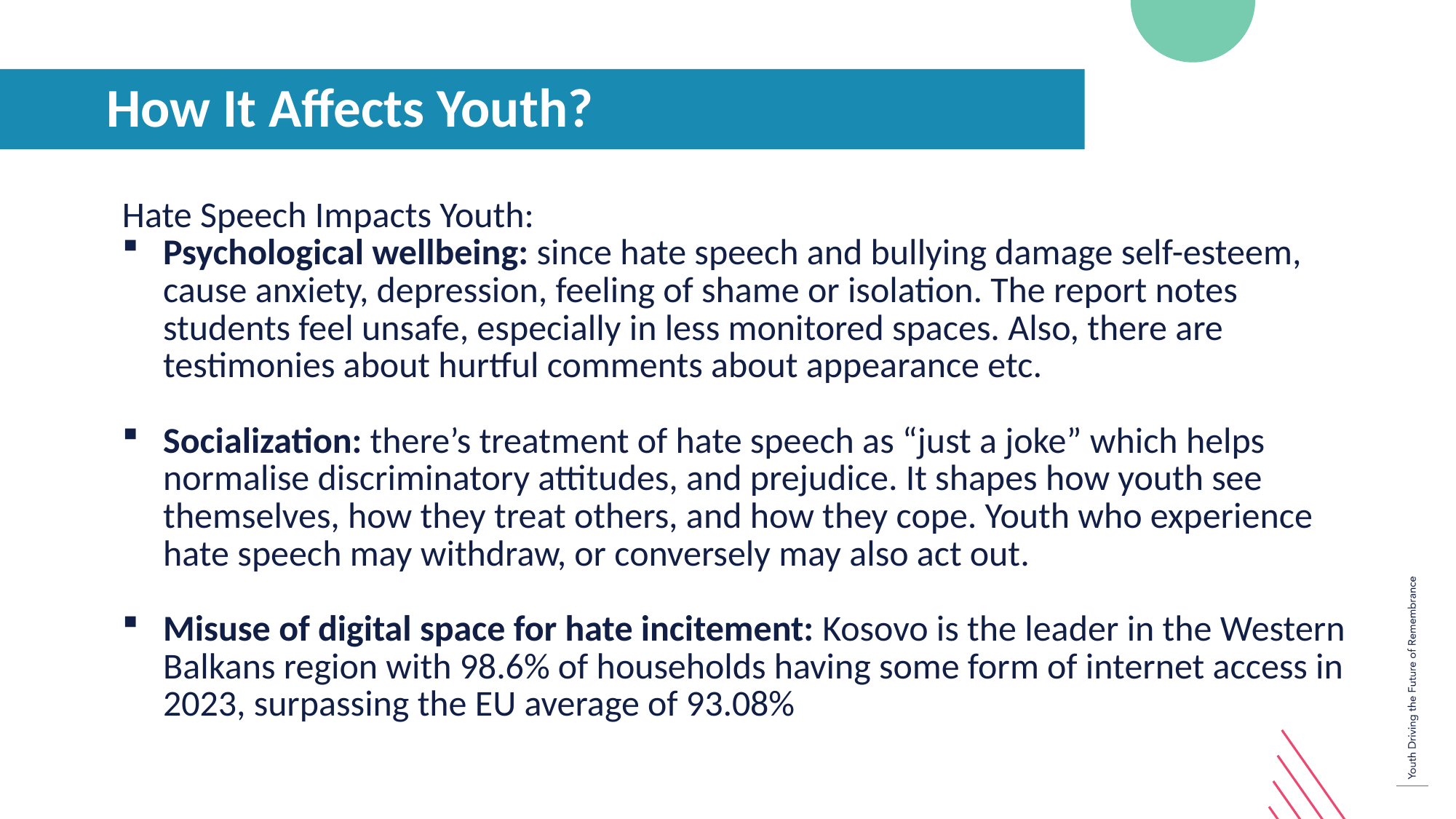

How It Affects Youth?
Hate Speech Impacts Youth:
Psychological wellbeing: since hate speech and bullying damage self-esteem, cause anxiety, depression, feeling of shame or isolation. The report notes students feel unsafe, especially in less monitored spaces. Also, there are testimonies about hurtful comments about appearance etc.

Socialization: there’s treatment of hate speech as “just a joke” which helps normalise discriminatory attitudes, and prejudice. It shapes how youth see themselves, how they treat others, and how they cope. Youth who experience hate speech may withdraw, or conversely may also act out.

Misuse of digital space for hate incitement: Kosovo is the leader in the Western Balkans region with 98.6% of households having some form of internet access in 2023, surpassing the EU average of 93.08%